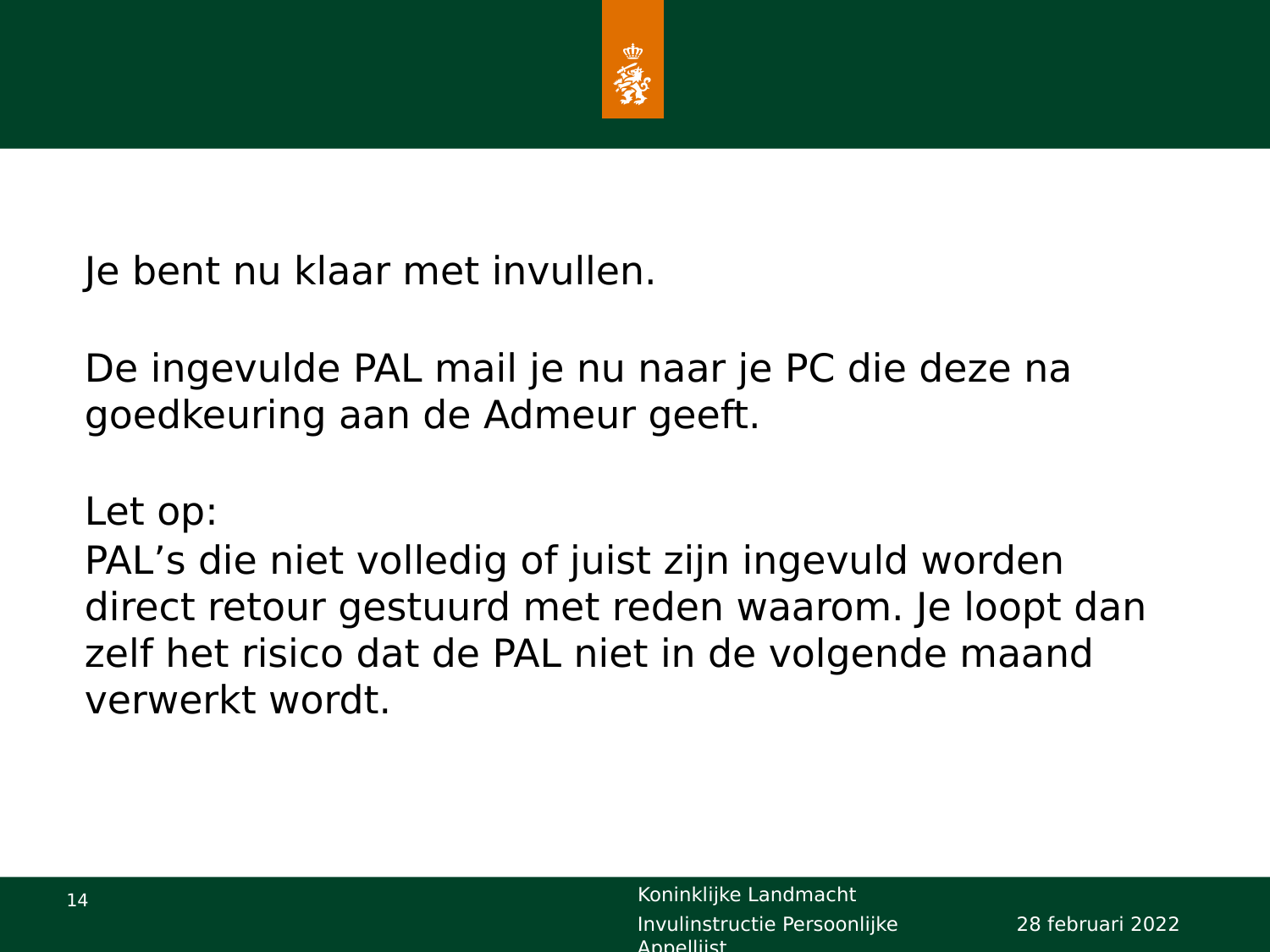

#
Je bent nu klaar met invullen.

De ingevulde PAL mail je nu naar je PC die deze na goedkeuring aan de Admeur geeft.

Let op:
PAL’s die niet volledig of juist zijn ingevuld worden direct retour gestuurd met reden waarom. Je loopt dan zelf het risico dat de PAL niet in de volgende maand verwerkt wordt.

28 februari 2022